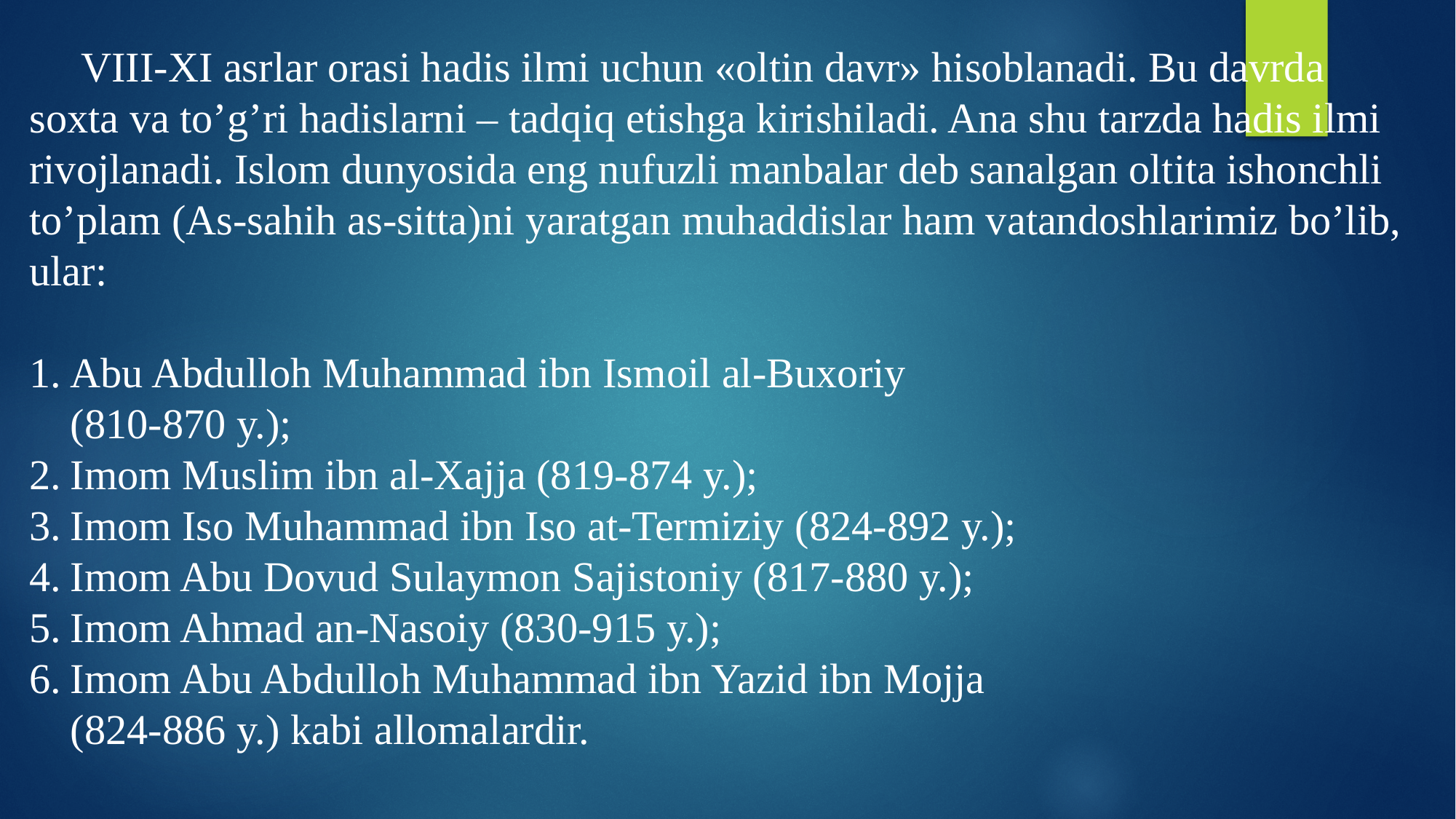

VIII-XI asrlar orasi hadis ilmi uchun «oltin davr» hisoblanadi. Bu davrda soxta va to’g’ri hadislarni – tadqiq etishga kirishiladi. Ana shu tarzda hadis ilmi rivojlanadi. Islom dunyosida eng nufuzli manbalar deb sanalgan oltita ishonchli to’plam (As-sahih as-sitta)ni yaratgan muhaddislar ham vatandoshlarimiz bo’lib, ular:

Abu Abdulloh Muhammad ibn Ismoil al-Buxoriy
(810-870 y.);
Imom Muslim ibn al-Xajja (819-874 y.);
Imom Iso Muhammad ibn Iso at-Termiziy (824-892 y.);
Imom Abu Dovud Sulaymon Sajistoniy (817-880 y.);
Imom Ahmad an-Nasoiy (830-915 y.);
Imom Abu Abdulloh Muhammad ibn Yazid ibn Mojja
(824-886 y.) kabi allomalardir.